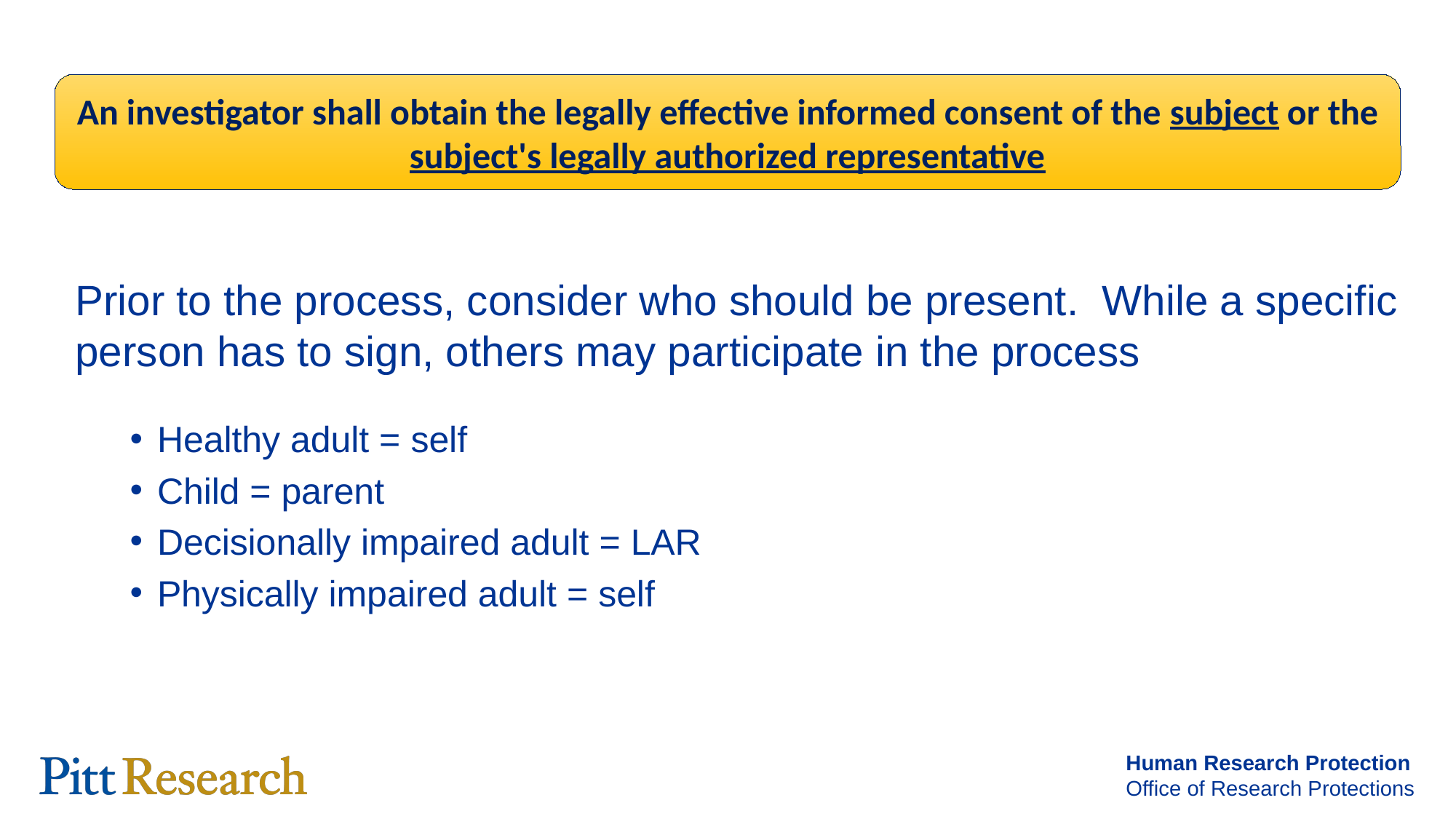

An investigator shall obtain the legally effective informed consent of the subject or the subject's legally authorized representative
Prior to the process, consider who should be present.  While a specific person has to sign, others may participate in the process

Healthy adult = self
Child = parent
Decisionally impaired adult = LAR
Physically impaired adult = self